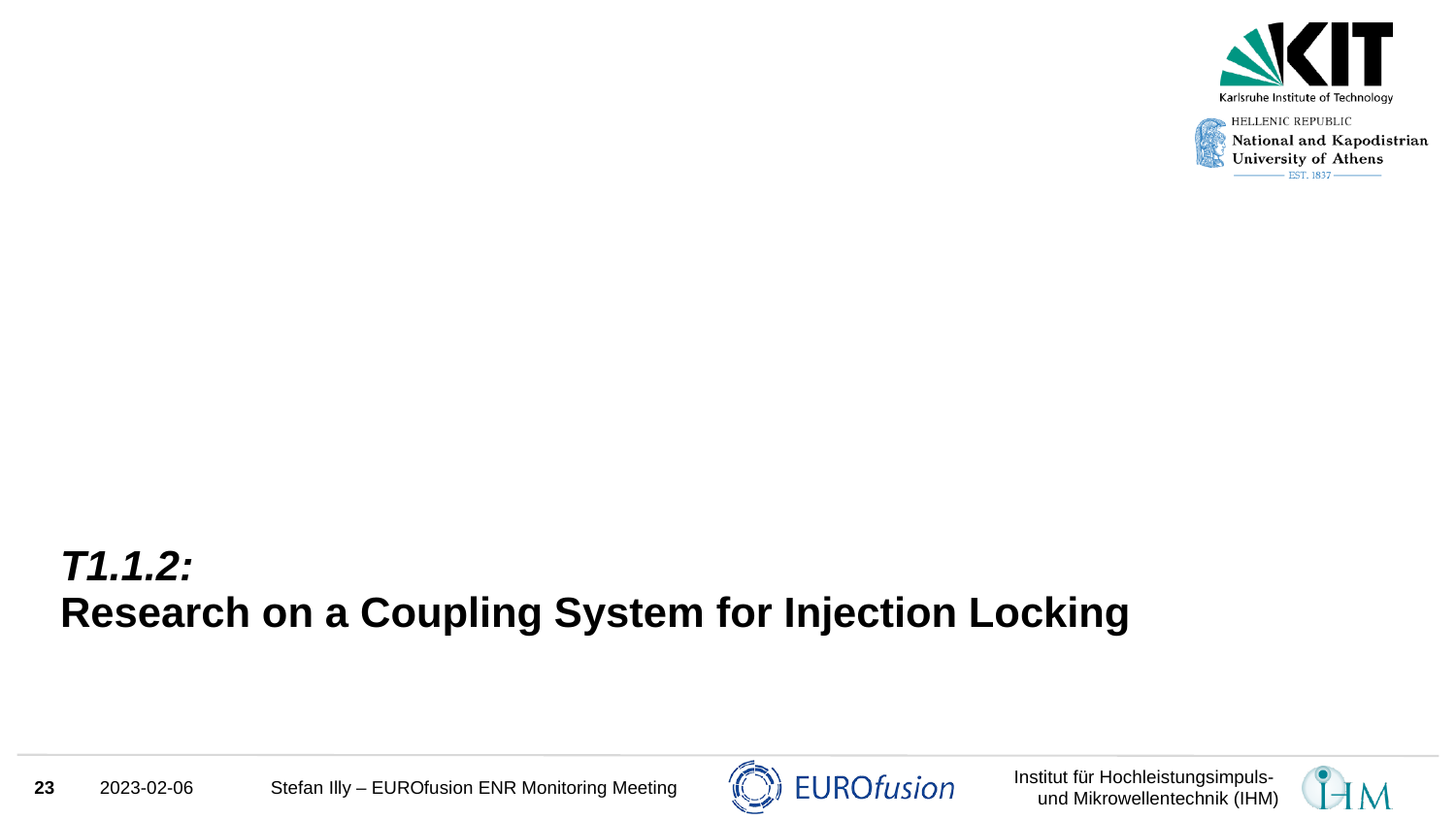

# T1.1.2: Research on a Coupling System for Injection Locking
23
2023-02-06